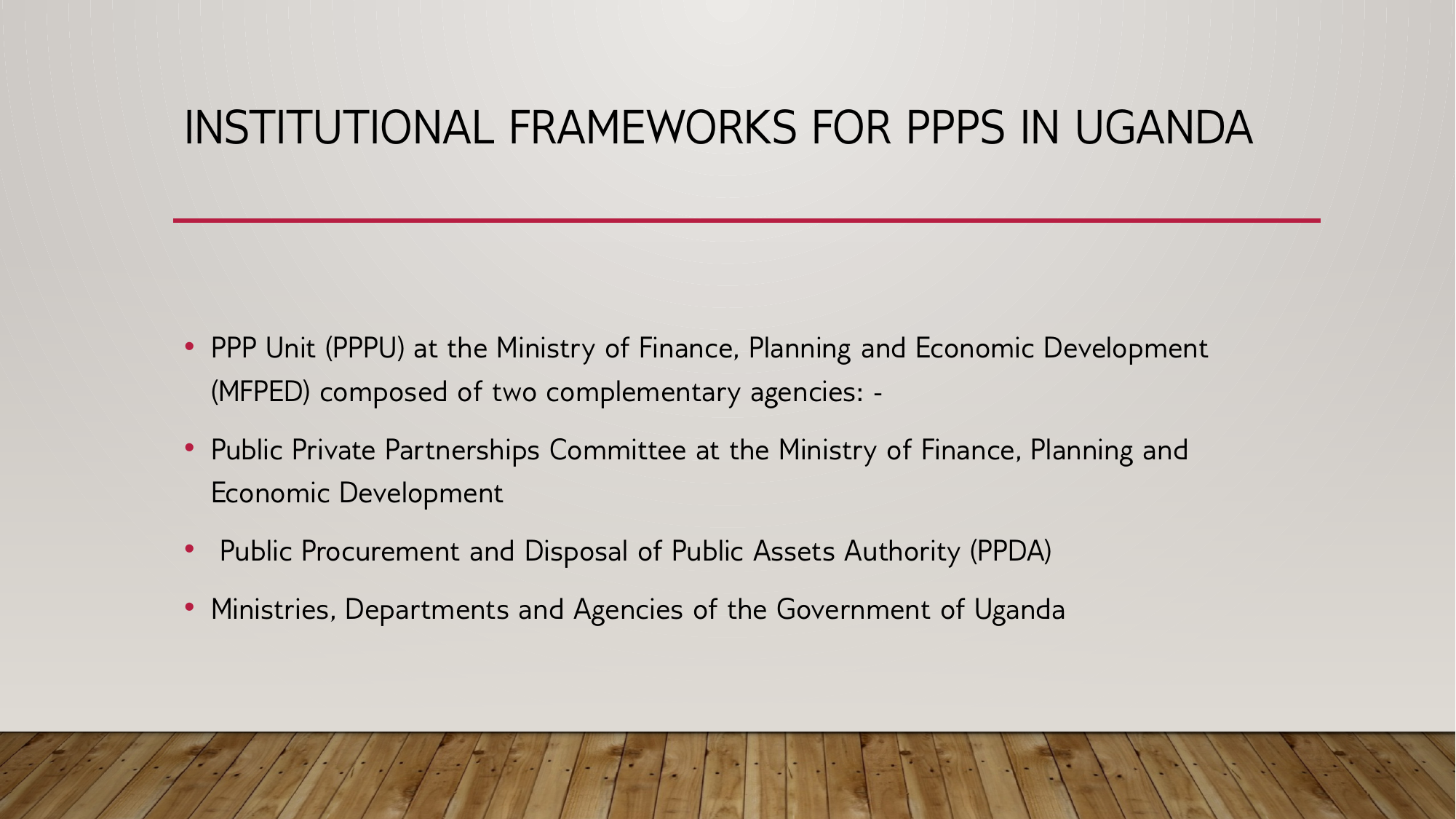

# INSTITUTIONAL FRAMEWORKS FOR PPPs in UGANDA

PPP Unit (PPPU) at the Ministry of Finance, Planning and Economic Development (MFPED) composed of two complementary agencies: -
Public Private Partnerships Committee at the Ministry of Finance, Planning and Economic Development
 Public Procurement and Disposal of Public Assets Authority (PPDA)
Ministries, Departments and Agencies of the Government of Uganda